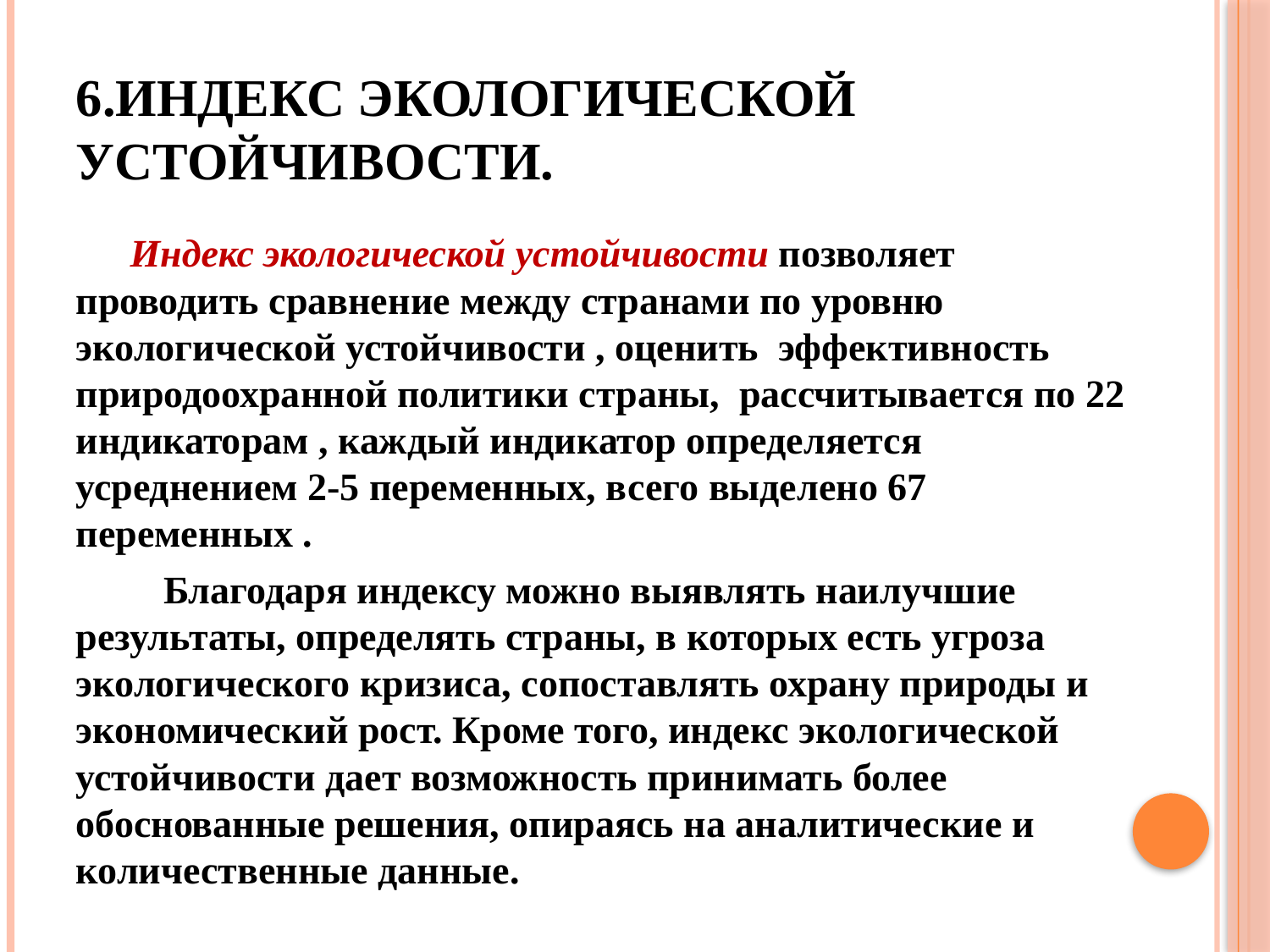

# 6.Индекс экологической устойчивости.
     Индекс экологической устойчивости позволяет проводить сравнение между странами по уровню экологической устойчивости , оценить  эффективность природоохранной политики страны,  рассчитывается по 22 индикаторам , каждый индикатор определяется усреднением 2-5 переменных, всего выделено 67 переменных .
         Благодаря индексу можно выявлять наилучшие результаты, определять страны, в которых есть угроза экологического кризиса, сопоставлять охрану природы и экономический рост. Кроме того, индекс экологической устойчивости дает возможность принимать более обоснованные решения, опираясь на аналитические и количественные данные.